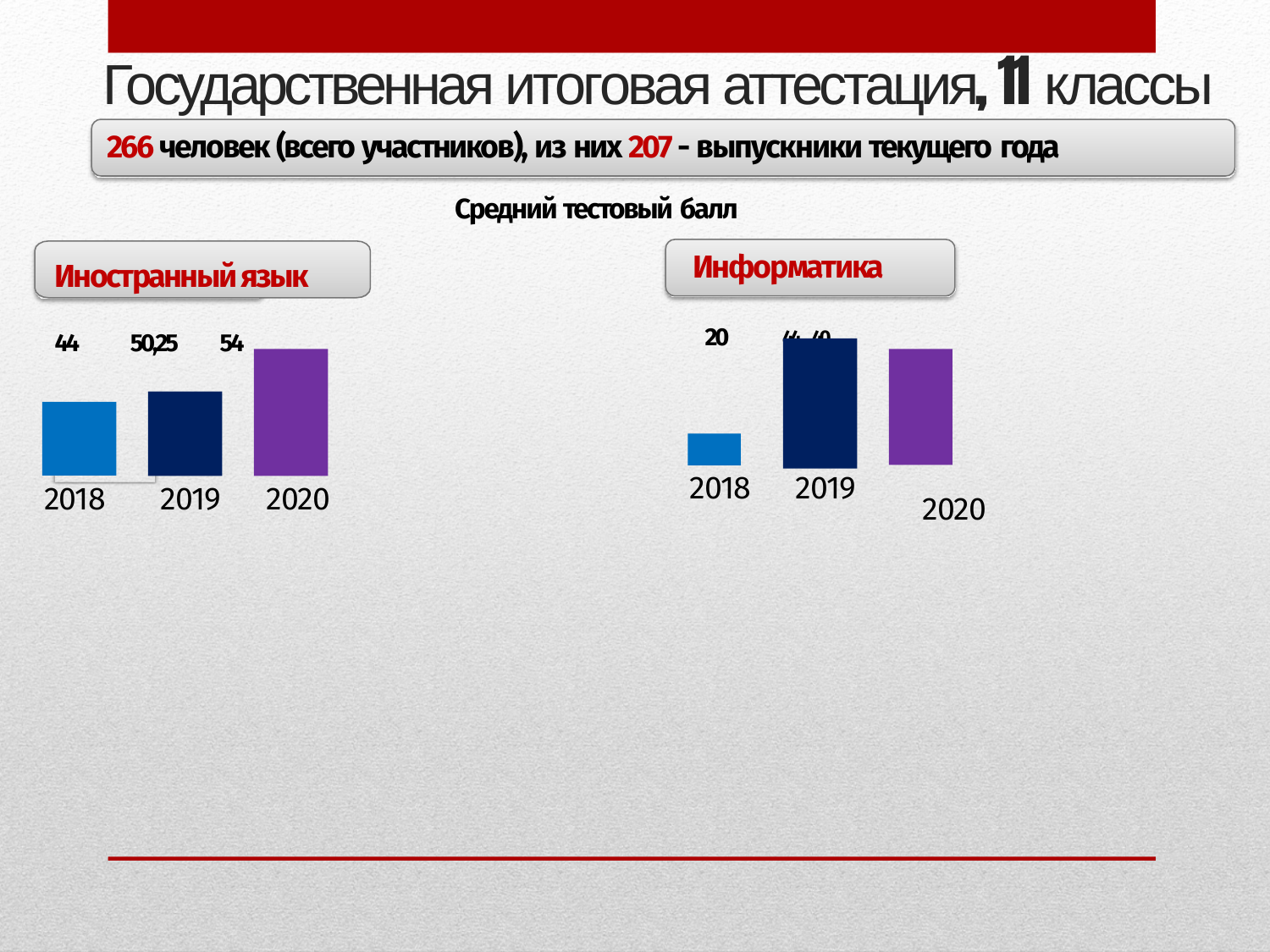

# Государственная итоговая аттестация, 11 классы

266 человек (всего участников), из них 207 - выпускники текущего года
Средний тестовый балл

Информатика
20                 44               40
Иностранный язык

44                 50,25              54

2018
2019
2018
2019
2020
2020